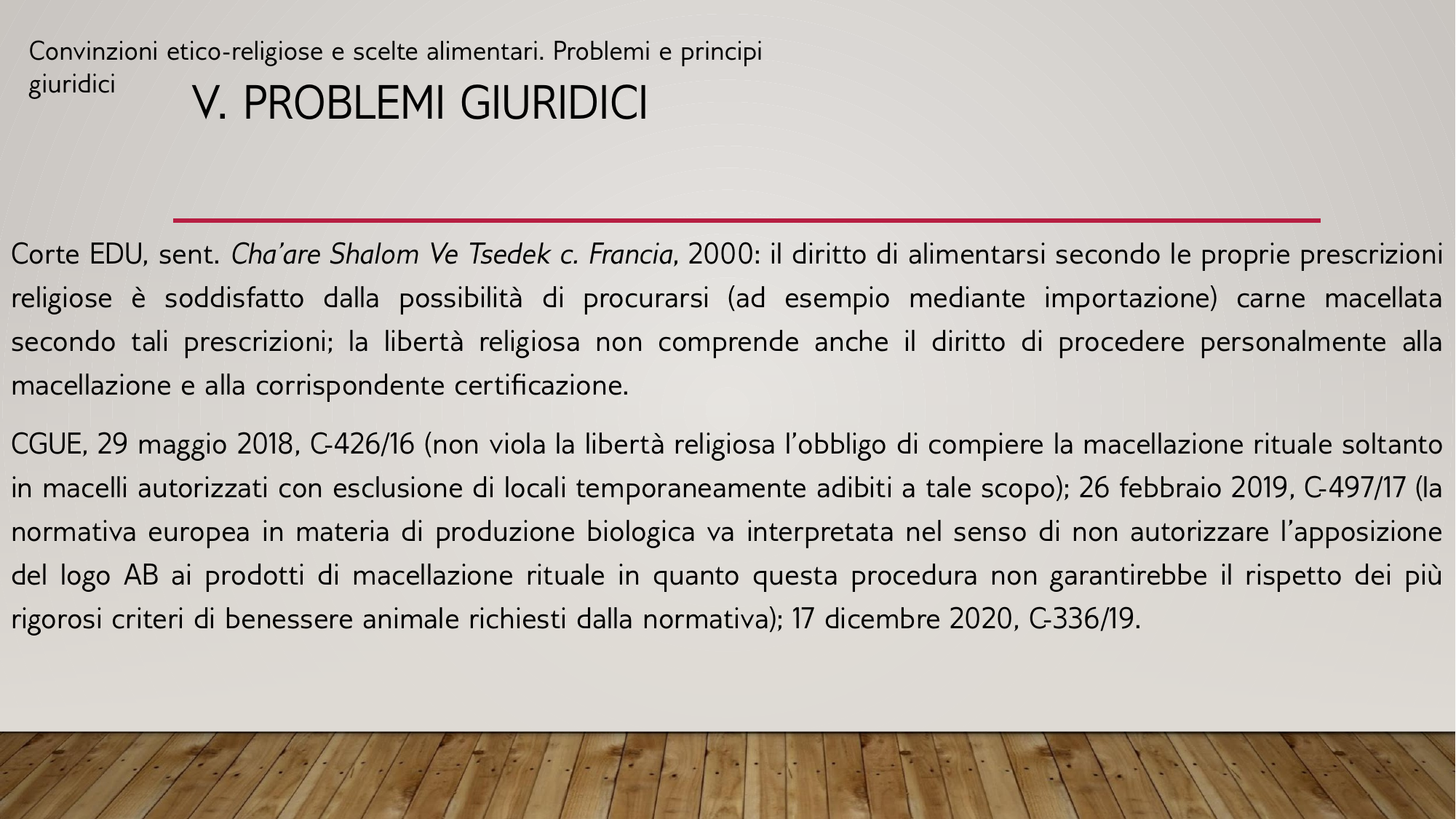

Convinzioni etico-religiose e scelte alimentari. Problemi e principi giuridici
# V. PROBLEMI GIURIDICI
Corte EDU, sent. Cha’are Shalom Ve Tsedek c. Francia, 2000: il diritto di alimentarsi secondo le proprie prescrizioni religiose è soddisfatto dalla possibilità di procurarsi (ad esempio mediante importazione) carne macellata secondo tali prescrizioni; la libertà religiosa non comprende anche il diritto di procedere personalmente alla macellazione e alla corrispondente certificazione.
CGUE, 29 maggio 2018, C-426/16 (non viola la libertà religiosa l’obbligo di compiere la macellazione rituale soltanto in macelli autorizzati con esclusione di locali temporaneamente adibiti a tale scopo); 26 febbraio 2019, C-497/17 (la normativa europea in materia di produzione biologica va interpretata nel senso di non autorizzare l’apposizione del logo AB ai prodotti di macellazione rituale in quanto questa procedura non garantirebbe il rispetto dei più rigorosi criteri di benessere animale richiesti dalla normativa); 17 dicembre 2020, C-336/19.